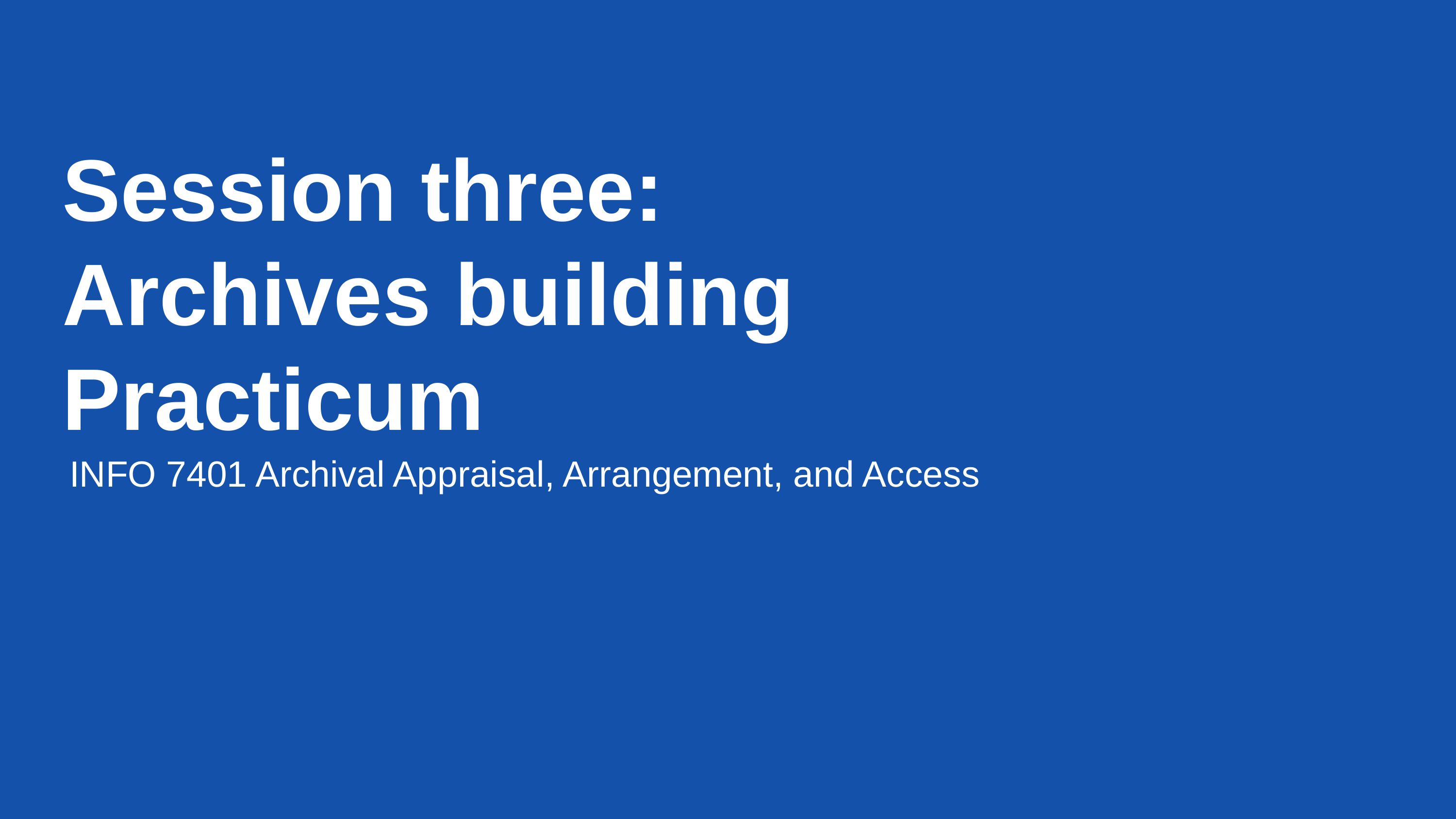

Session three:
Archives building
Practicum
INFO 7401 Archival Appraisal, Arrangement, and Access